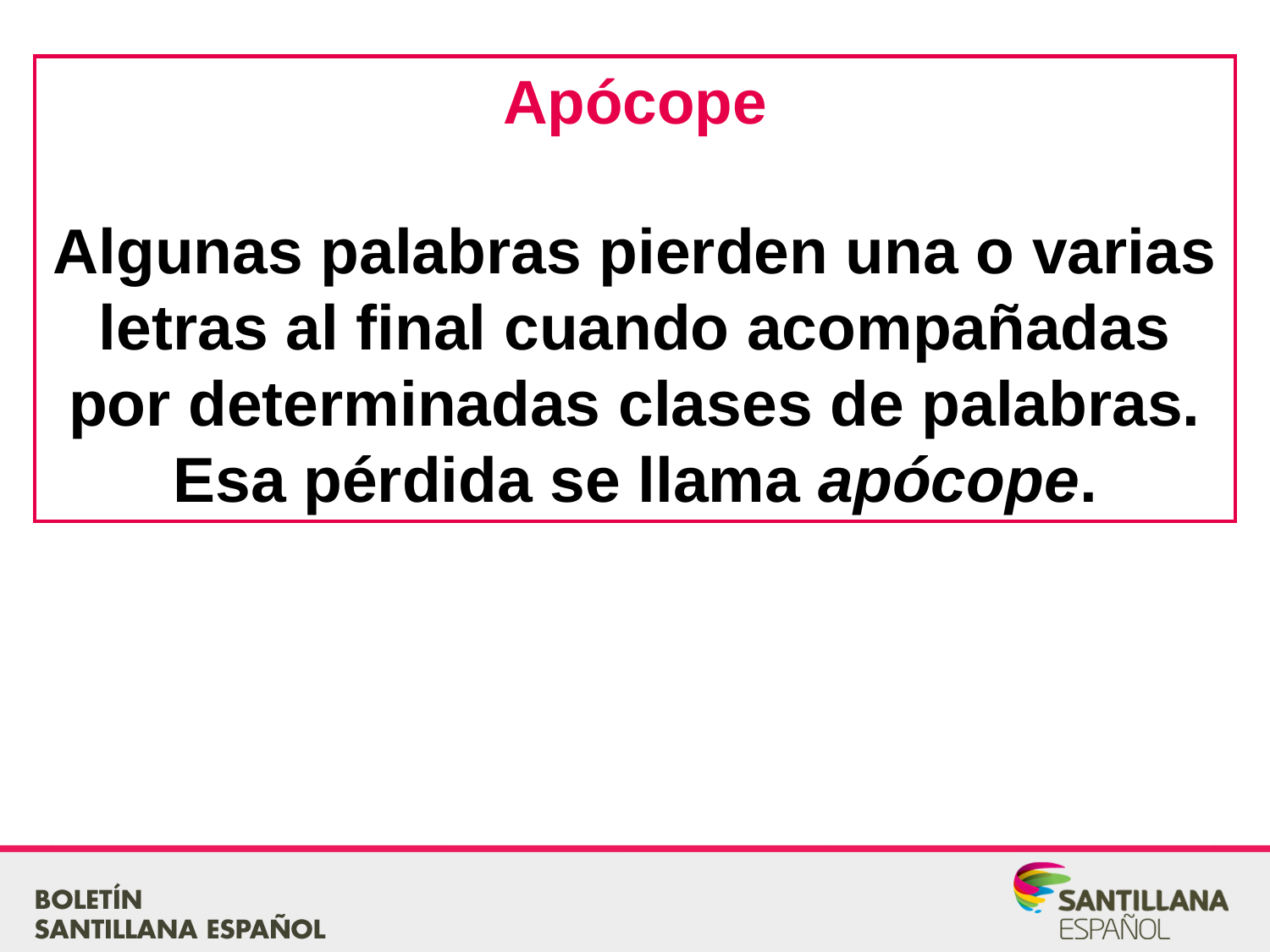

Apócope

Algunas palabras pierden una o varias letras al final cuando acompañadas por determinadas clases de palabras. Esa pérdida se llama apócope.